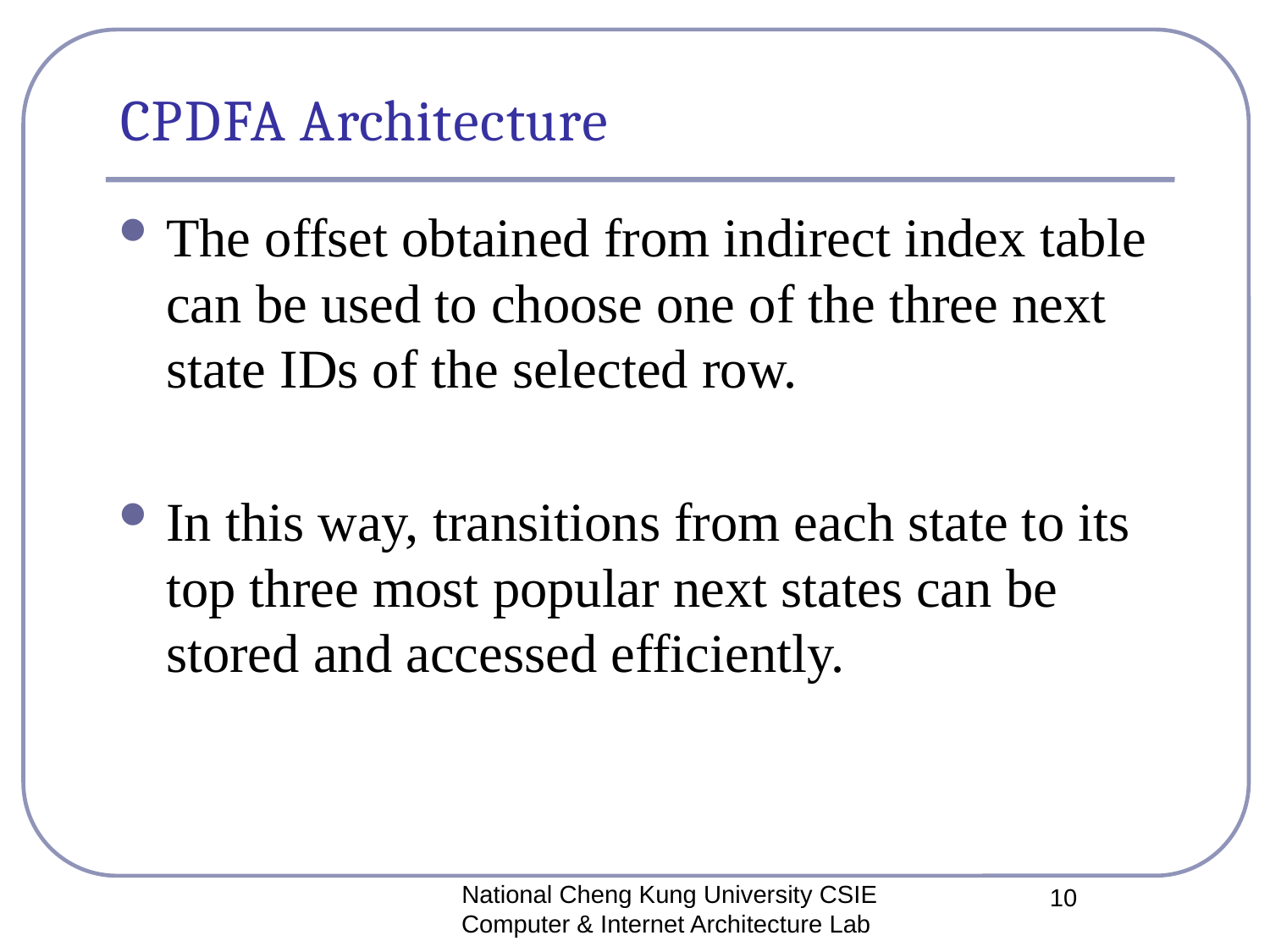

# CPDFA Architecture
The offset obtained from indirect index table can be used to choose one of the three next state IDs of the selected row.

In this way, transitions from each state to its top three most popular next states can be stored and accessed efficiently.
National Cheng Kung University CSIE Computer & Internet Architecture Lab
10